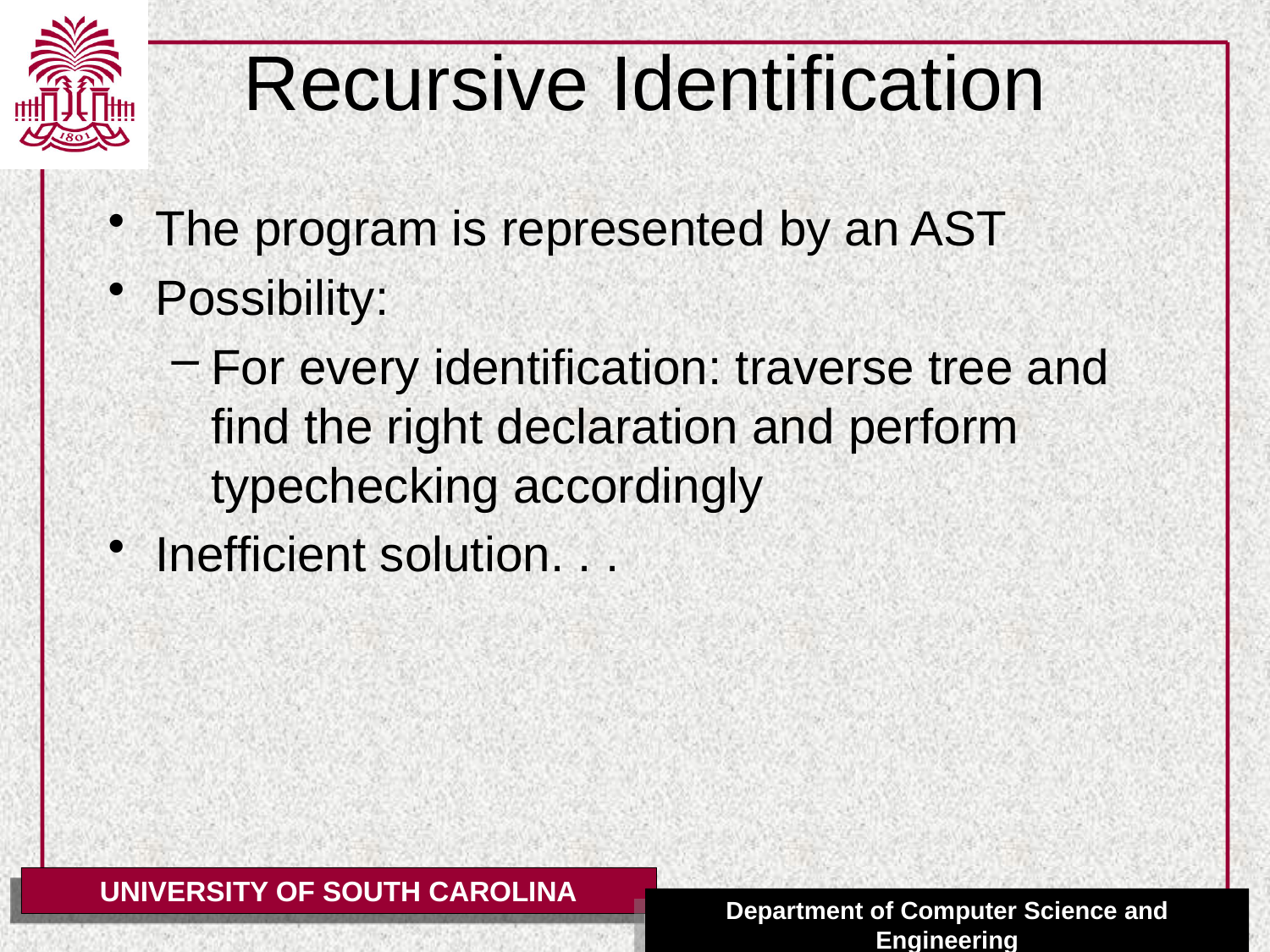

# Recursive Identification
The program is represented by an AST
Possibility:
For every identification: traverse tree and find the right declaration and perform typechecking accordingly
Inefficient solution. . .